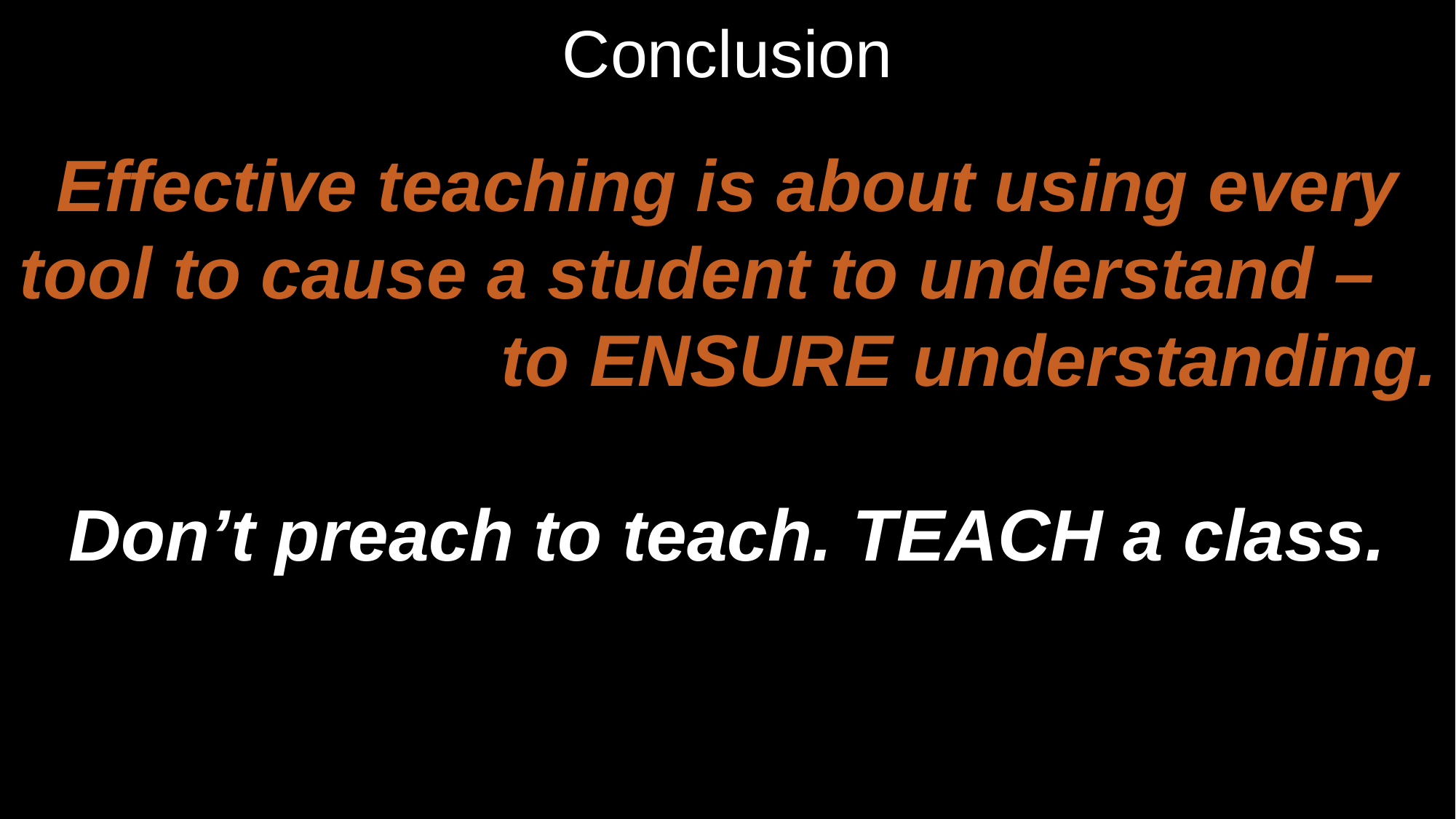

Conclusion
Effective teaching is about using every tool to cause a student to understand –                            to ENSURE understanding.

Don’t preach to teach. TEACH a class.